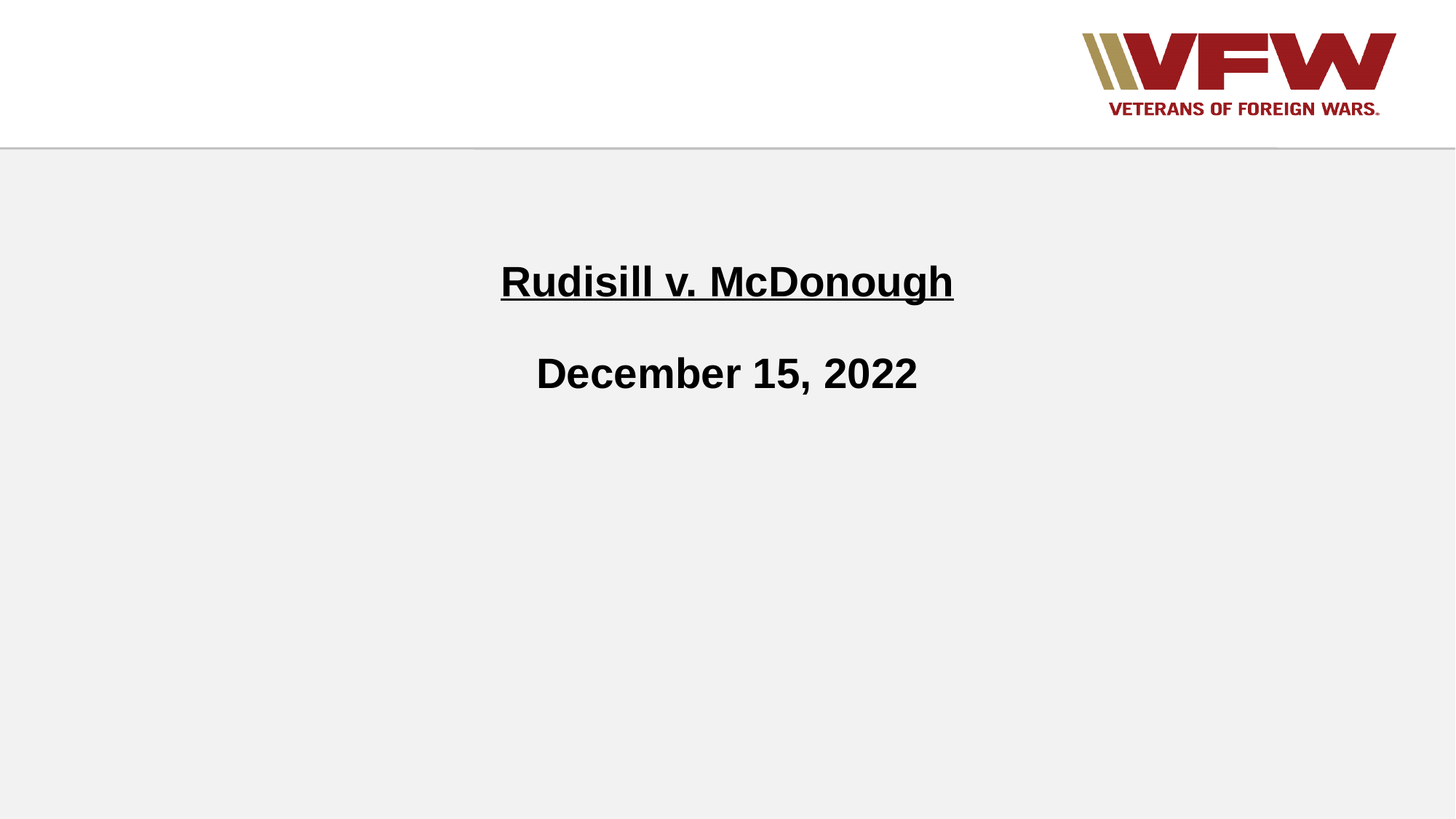

# Rudisill v. McDonough

December 15, 2022